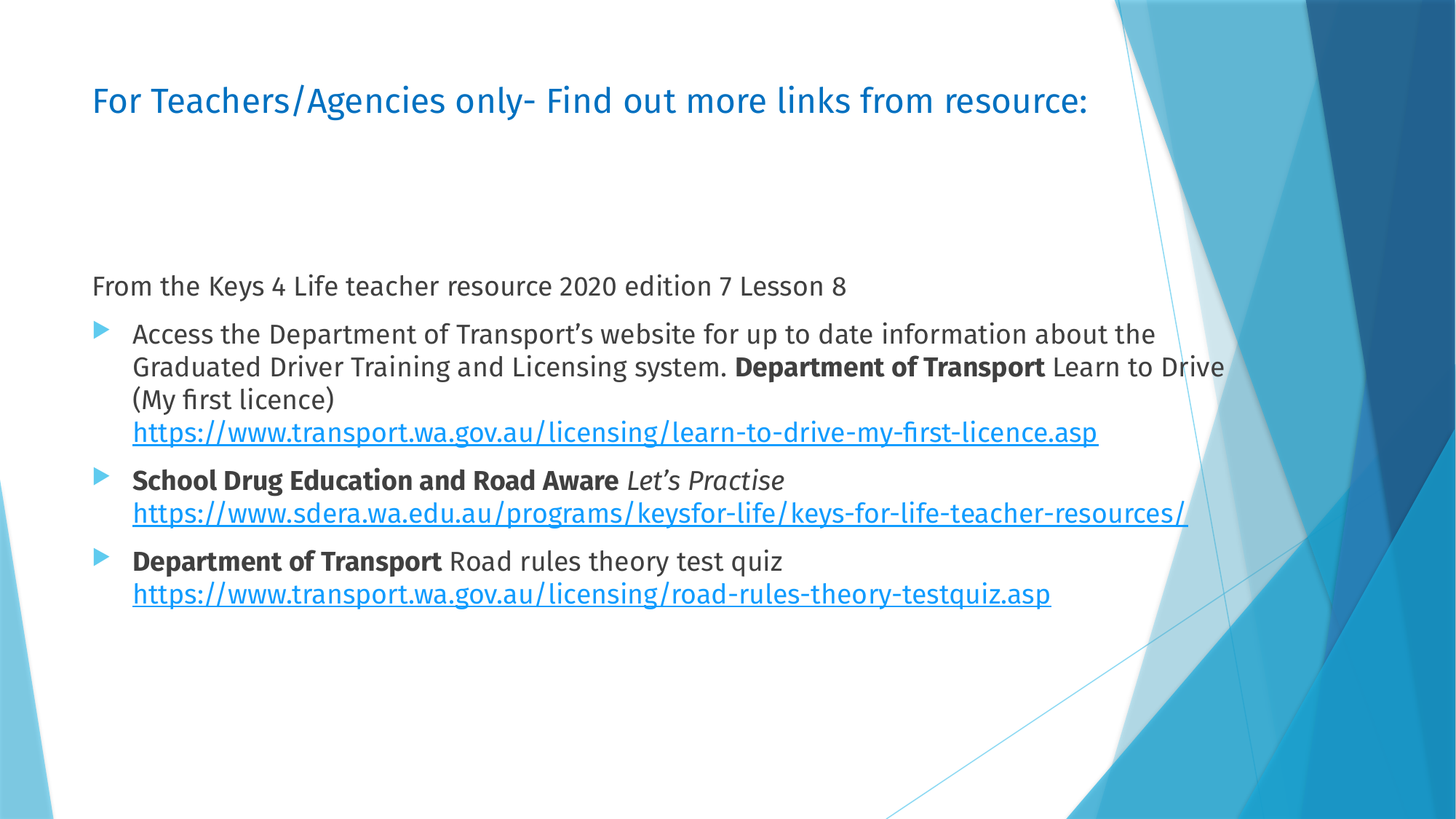

# For Teachers/Agencies only- Find out more links from resource:
From the Keys 4 Life teacher resource 2020 edition 7 Lesson 8
Access the Department of Transport’s website for up to date information about the Graduated Driver Training and Licensing system. Department of Transport Learn to Drive (My first licence) https://www.transport.wa.gov.au/licensing/learn-to-drive-my-first-licence.asp
School Drug Education and Road Aware Let’s Practise https://www.sdera.wa.edu.au/programs/keysfor-life/keys-for-life-teacher-resources/
Department of Transport Road rules theory test quiz https://www.transport.wa.gov.au/licensing/road-rules-theory-testquiz.asp